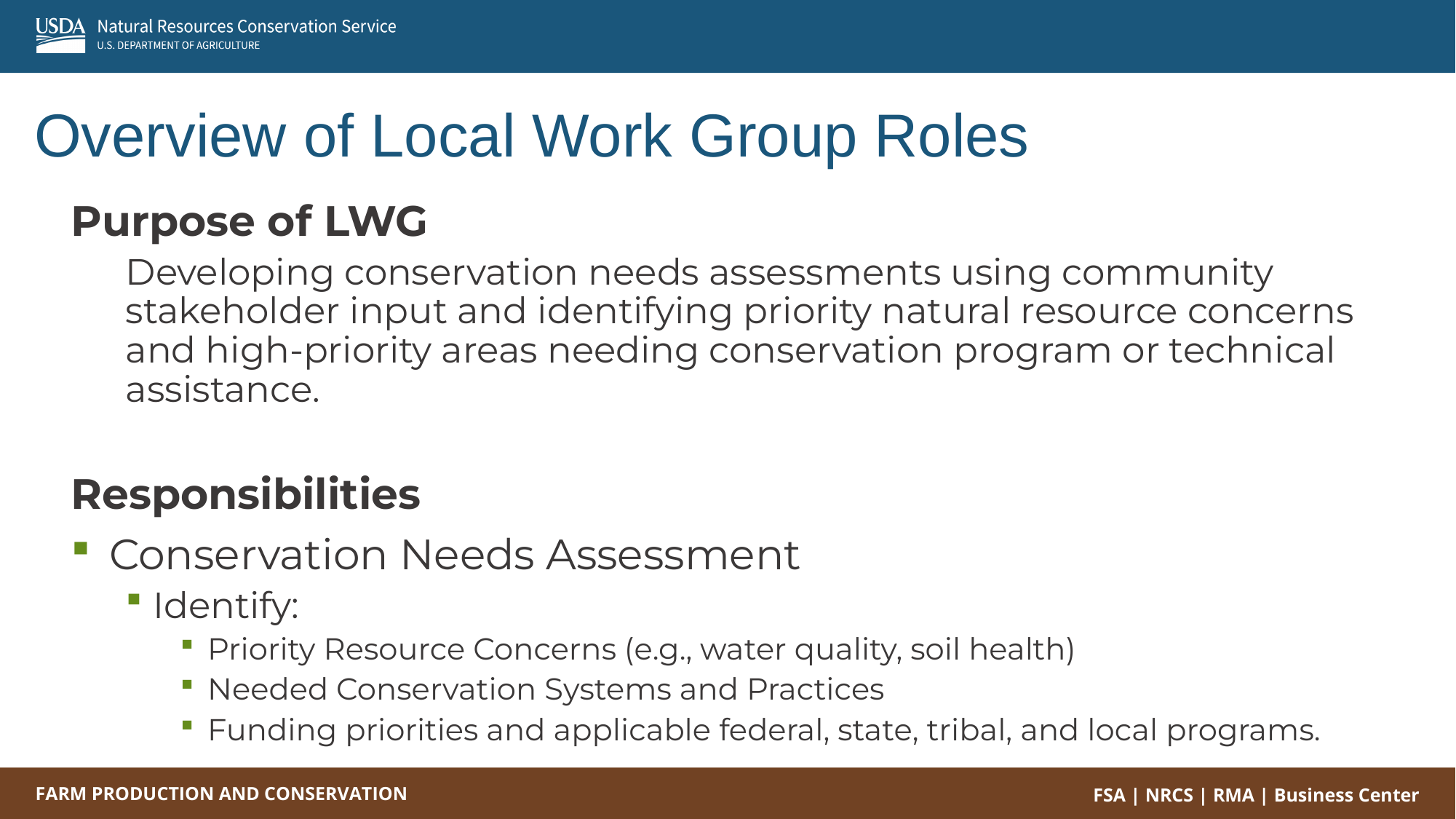

Overview of Local Work Group Roles
Purpose of LWG
Developing conservation needs assessments using community stakeholder input and identifying priority natural resource concerns and high-priority areas needing conservation program or technical assistance.

Responsibilities
 Conservation Needs Assessment
Identify:
Priority Resource Concerns (e.g., water quality, soil health)
Needed Conservation Systems and Practices
Funding priorities and applicable federal, state, tribal, and local programs.